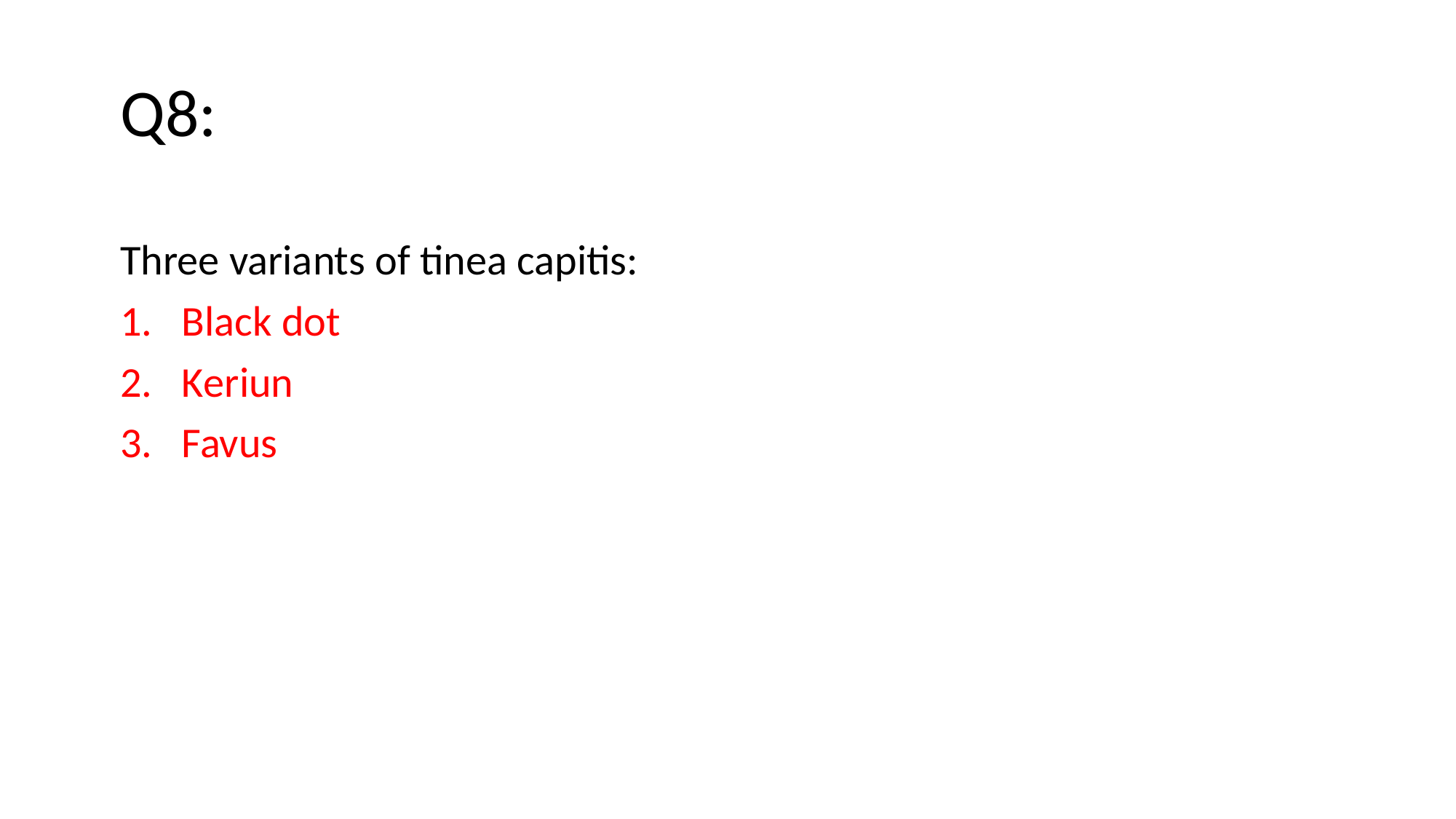

# Q8:
Three variants of tinea capitis:
Black dot
Keriun
Favus